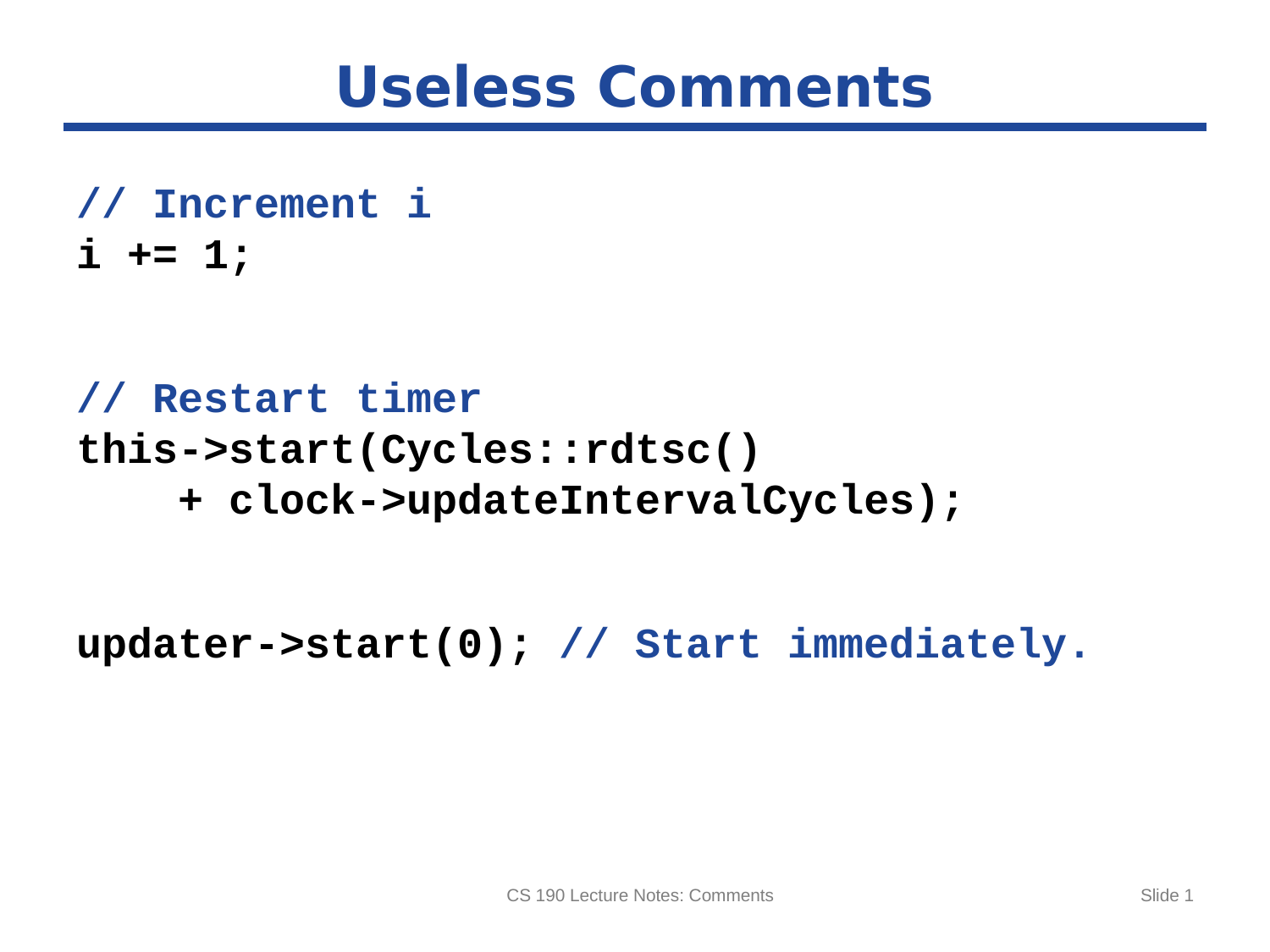

# Useless Comments
// Increment i
i += 1;

// Restart timer
this->start(Cycles::rdtsc()
    + clock->updateIntervalCycles);

updater->start(0); // Start immediately.
CS 190 Lecture Notes: Comments
Slide 1